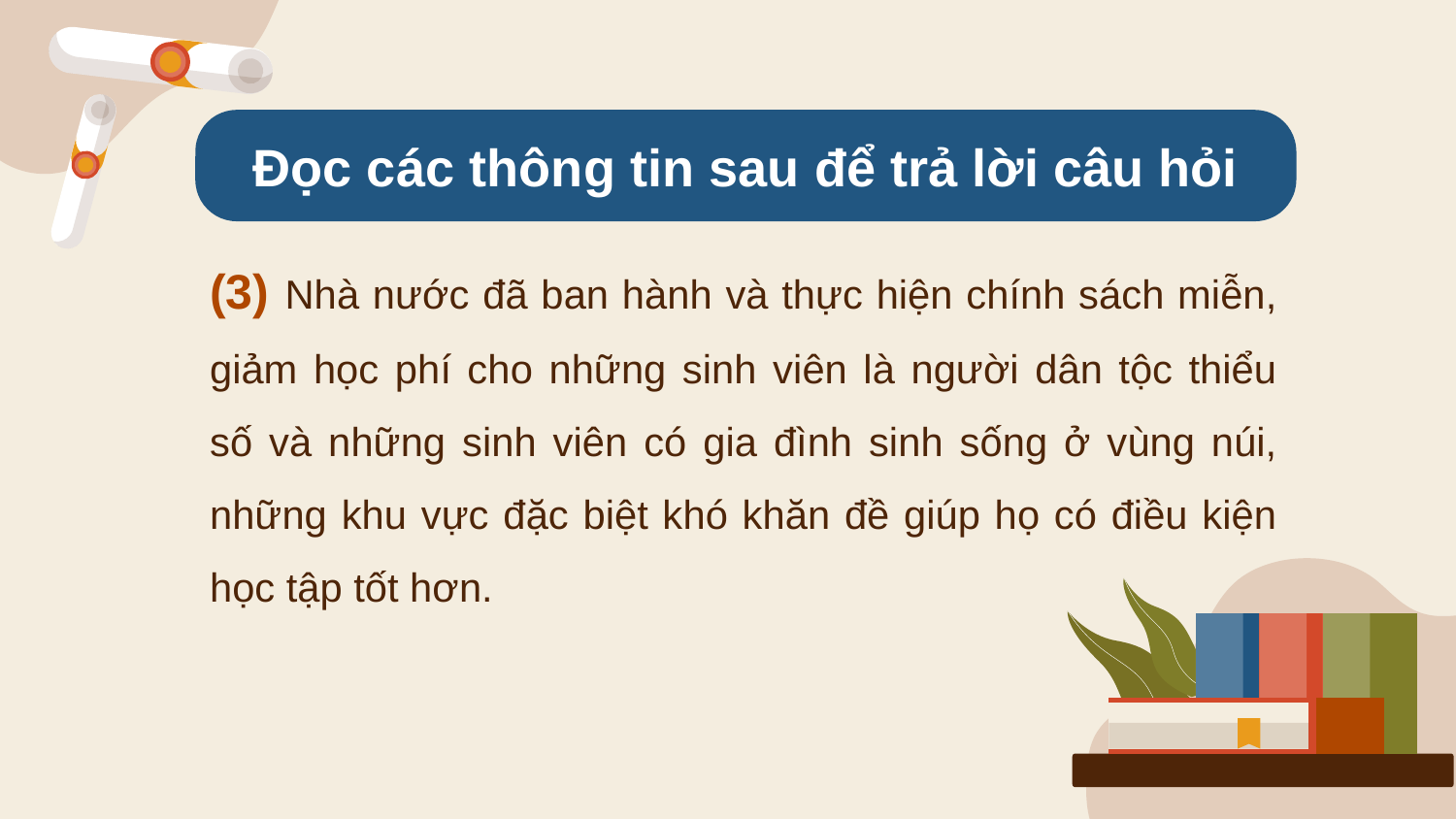

Đọc các thông tin sau để trả lời câu hỏi

(3) Nhà nước đã ban hành và thực hiện chính sách miễn, giảm học phí cho những sinh viên là người dân tộc thiểu số và những sinh viên có gia đình sinh sống ở vùng núi, những khu vực đặc biệt khó khăn đề giúp họ có điều kiện học tập tốt hơn.